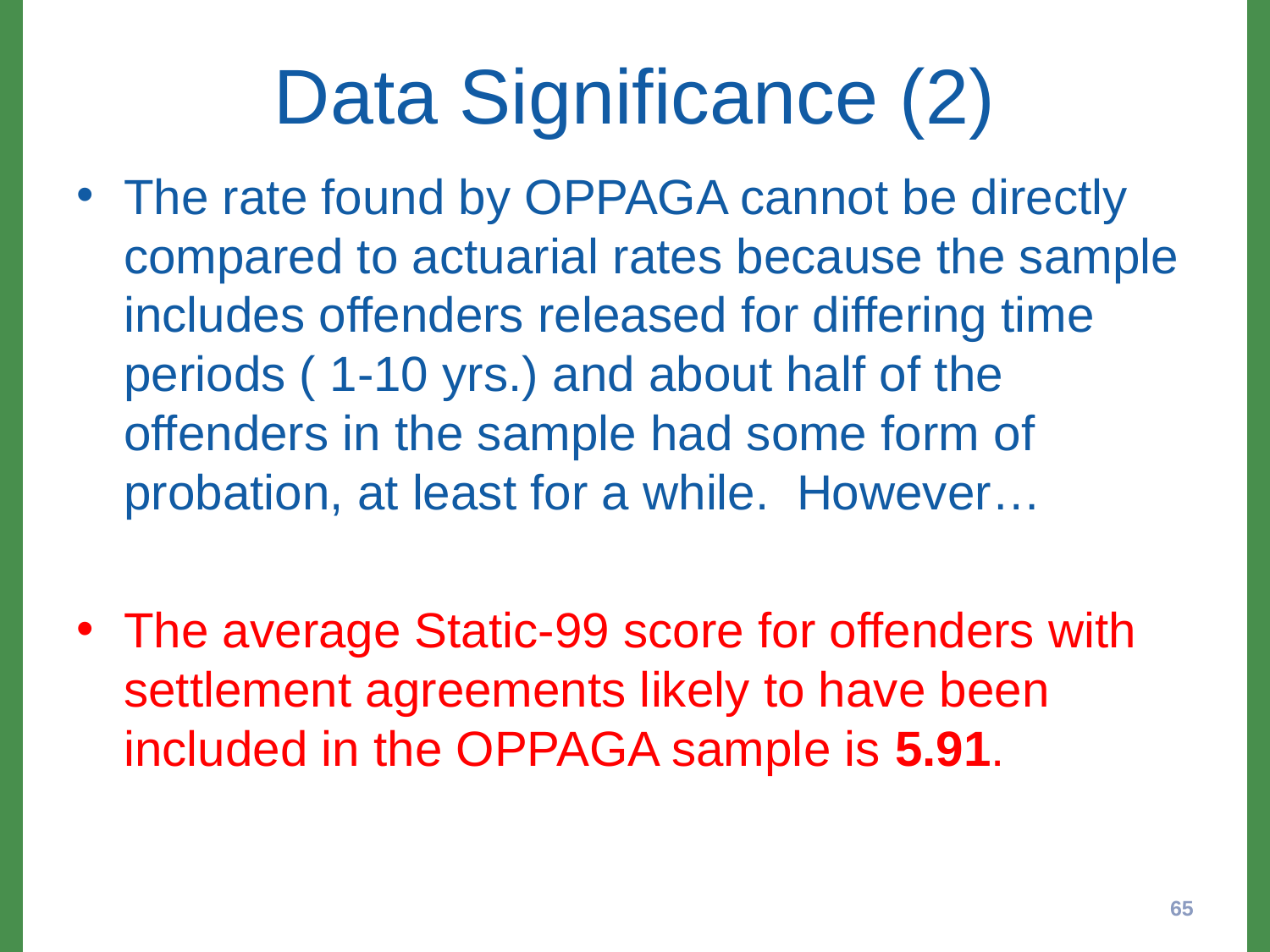

# Data Significance (2)
The rate found by OPPAGA cannot be directly compared to actuarial rates because the sample includes offenders released for differing time periods ( 1-10 yrs.) and about half of the offenders in the sample had some form of probation, at least for a while.  However…

The average Static-99 score for offenders with settlement agreements likely to have been included in the OPPAGA sample is 5.91.
65